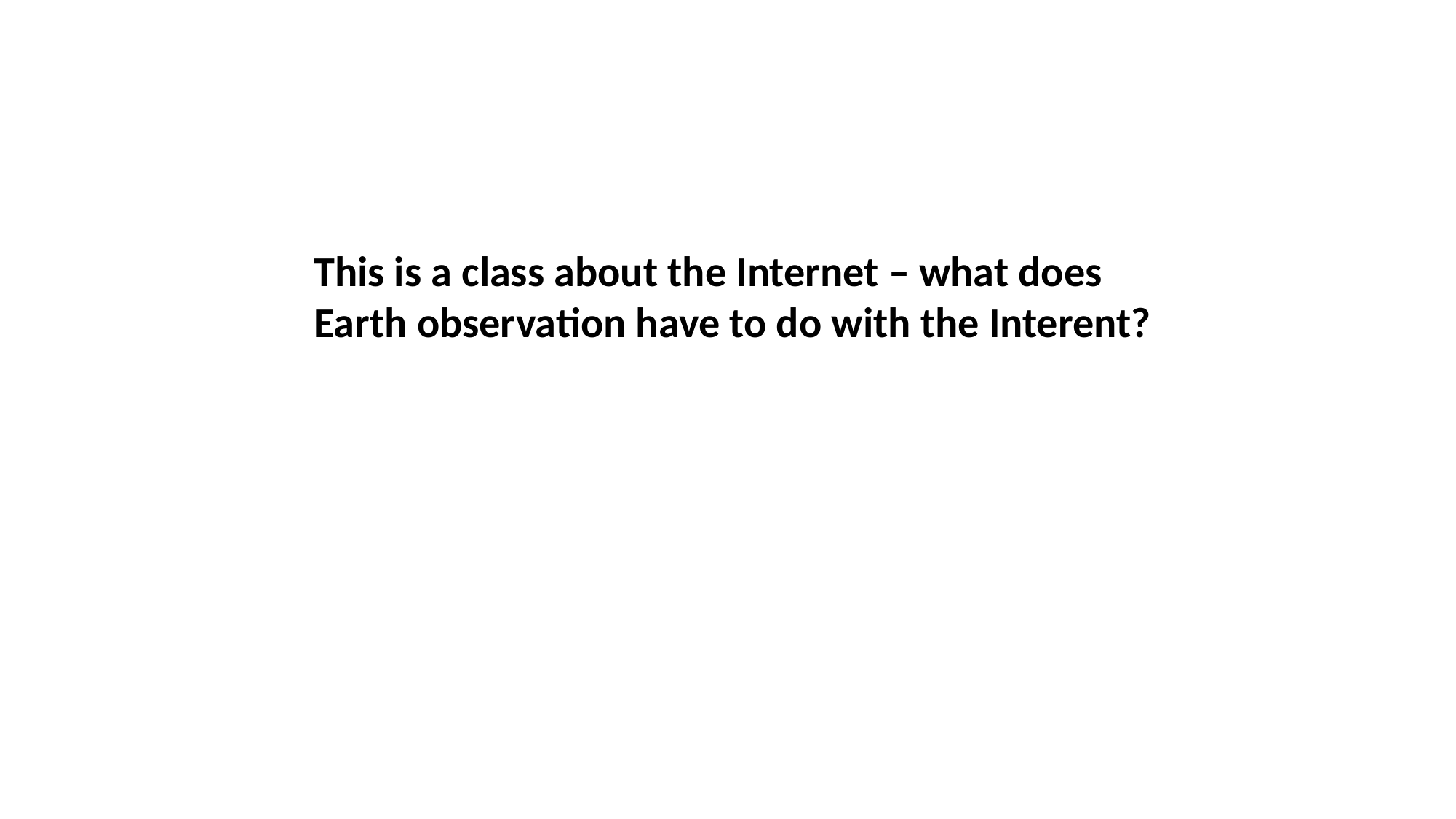

This is a class about the Internet – what does Earth observation have to do with the Interent?